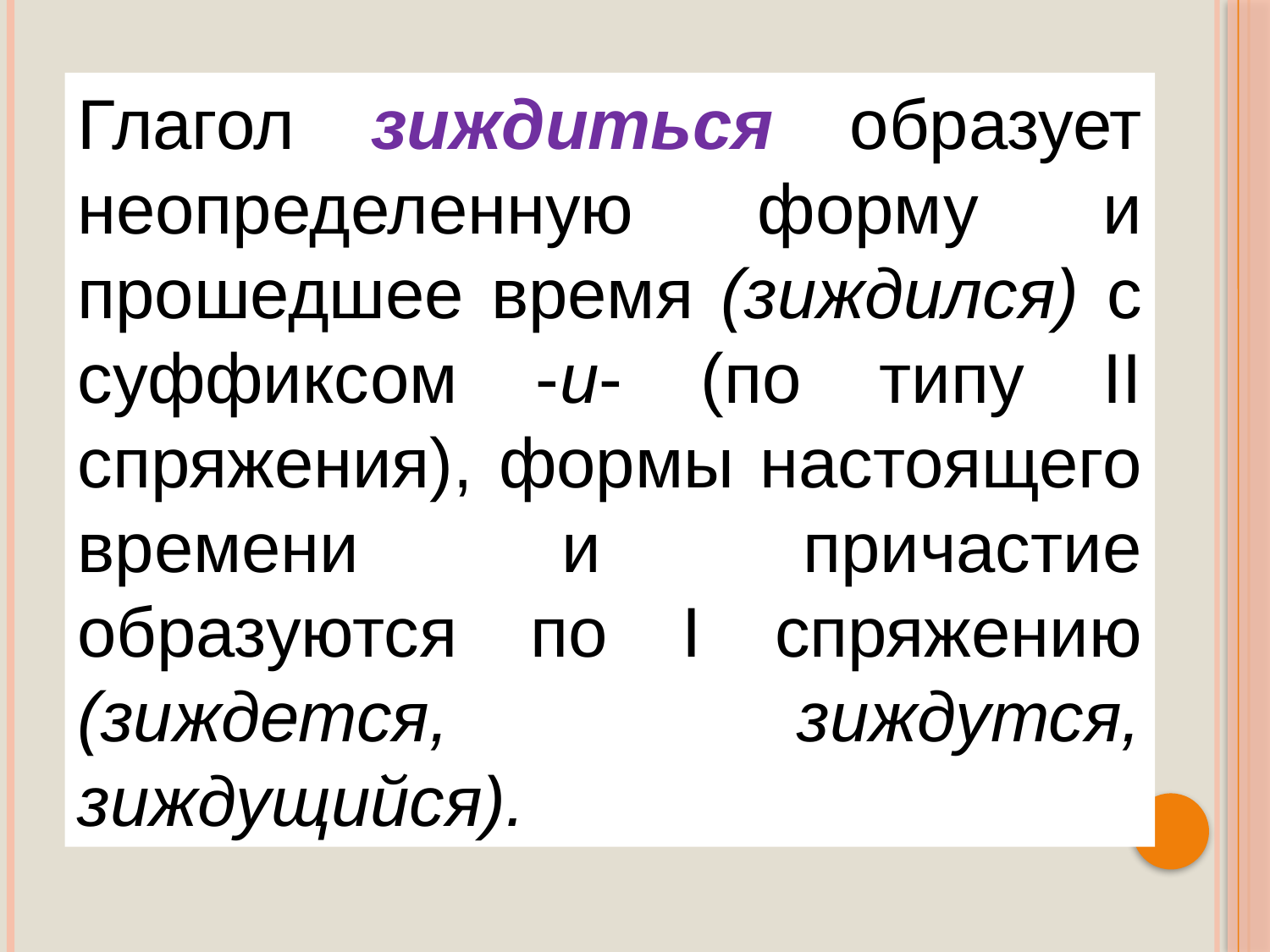

Глагол зиждиться образует неопределенную форму и прошедшее время (зиждился) с суффиксом -и- (по типу II спряжения), формы настоящего времени и причастие образуются по I спряжению (зиждется, зиждутся, зиждущийся).